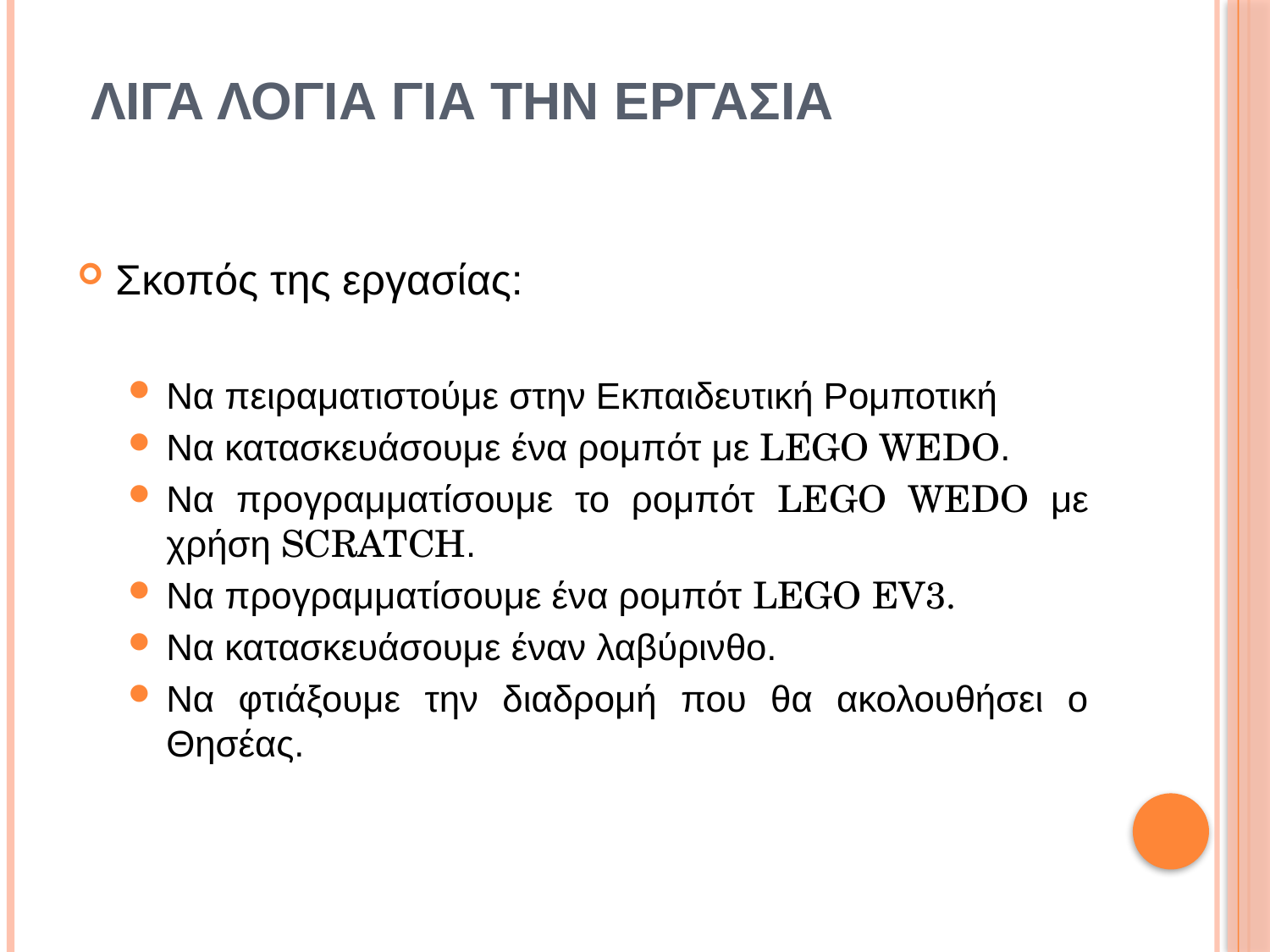

# λιγα λογια για την εργασια
Σκοπός της εργασίας:

Να πειραματιστούμε στην Εκπαιδευτική Ρομποτική
Να κατασκευάσουμε ένα ρομπότ με LEGO WEDO.
Να προγραμματίσουμε το ρομπότ LEGO WEDO με χρήση SCRATCH.
Να προγραμματίσουμε ένα ρομπότ LEGO EV3.
Να κατασκευάσουμε έναν λαβύρινθο.
Να φτιάξουμε την διαδρομή που θα ακολουθήσει ο Θησέας.